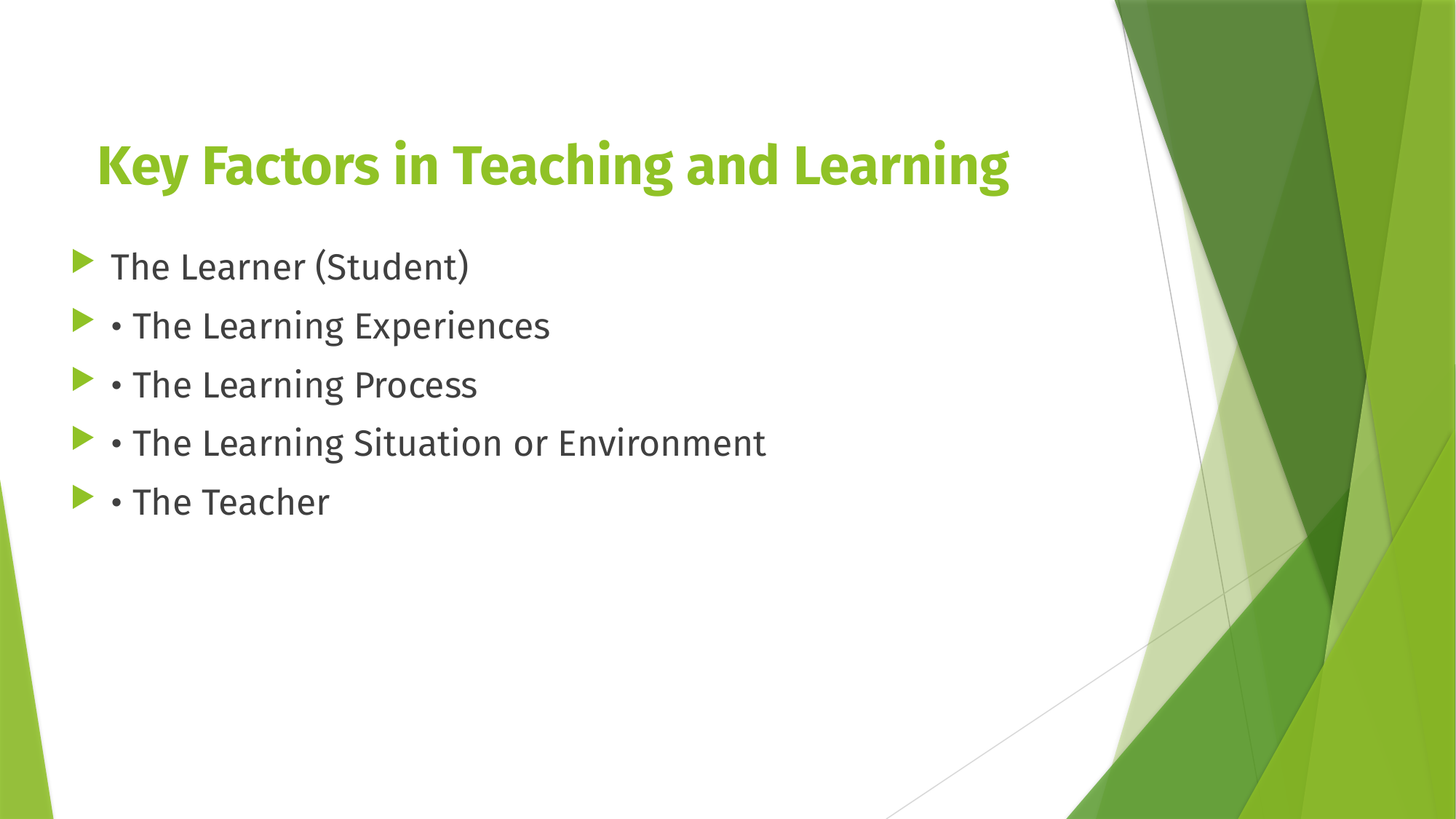

# Key Factors in Teaching and Learning
The Learner (Student)
• The Learning Experiences
• The Learning Process
• The Learning Situation or Environment
• The Teacher